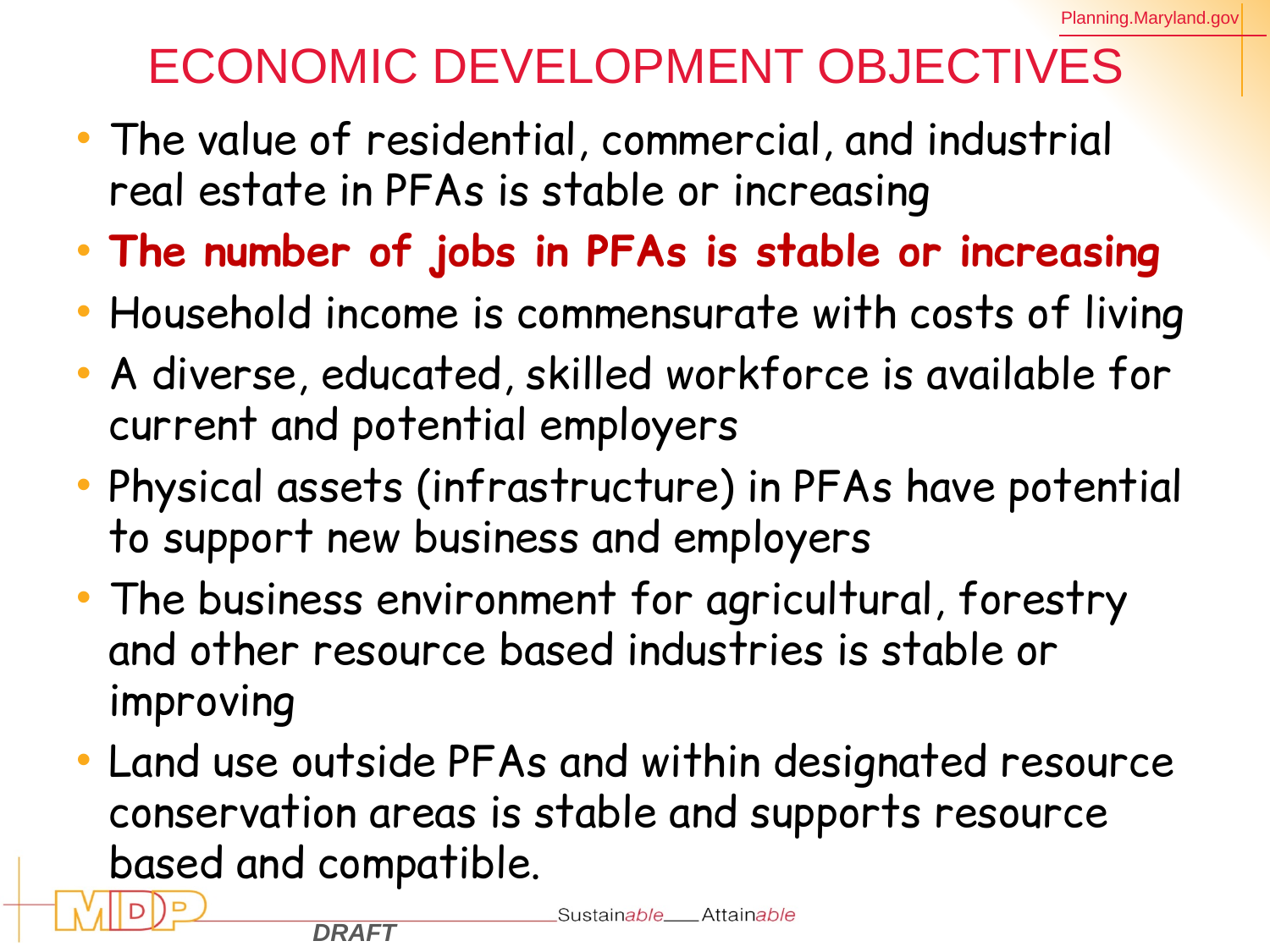

# Economic Development Objectives
The value of residential, commercial, and industrial real estate in PFAs is stable or increasing
The number of jobs in PFAs is stable or increasing
Household income is commensurate with costs of living
A diverse, educated, skilled workforce is available for current and potential employers
Physical assets (infrastructure) in PFAs have potential to support new business and employers
The business environment for agricultural, forestry and other resource based industries is stable or improving
Land use outside PFAs and within designated resource conservation areas is stable and supports resource based and compatible.